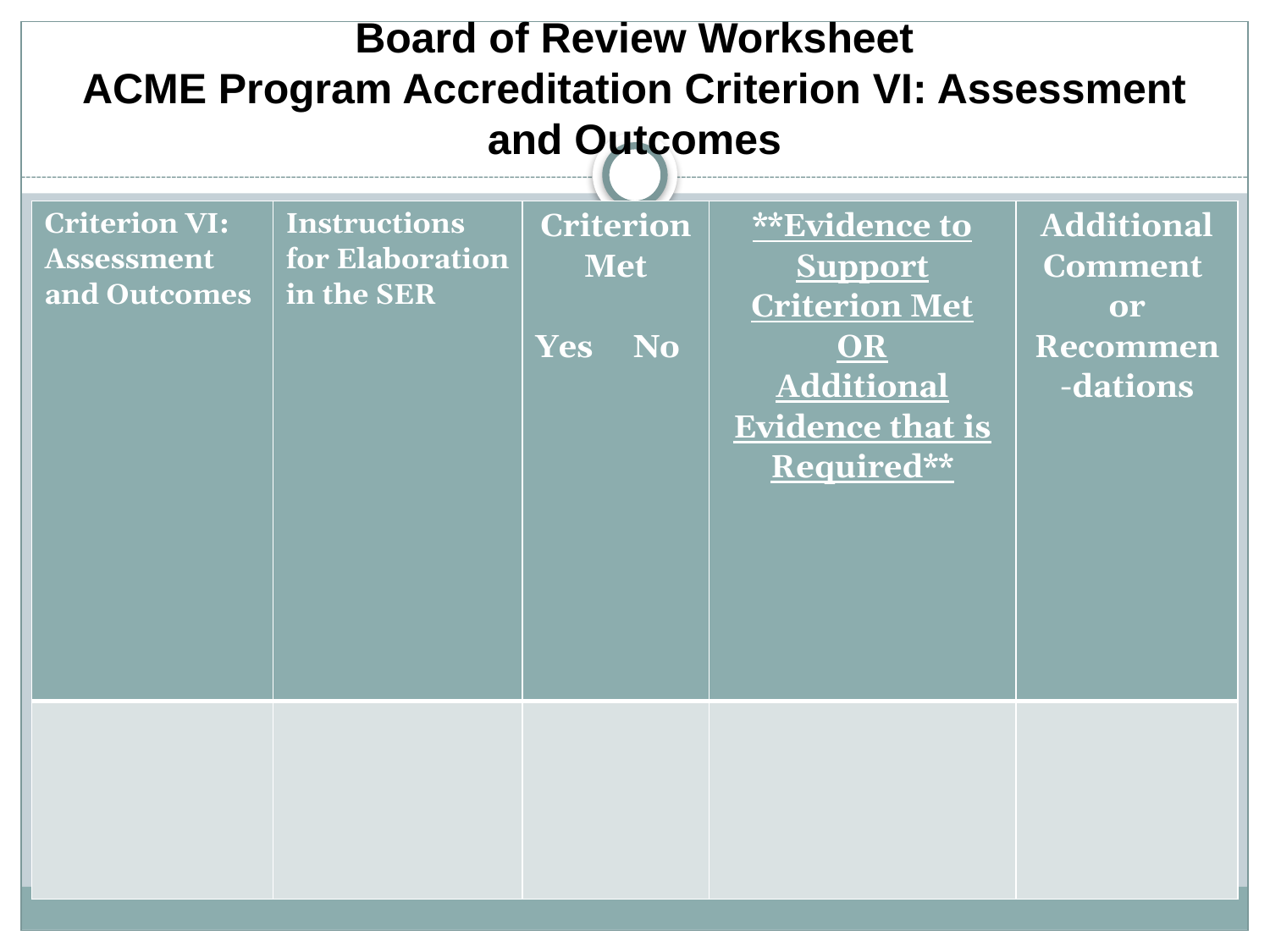

# Board of Review Worksheet ACME Program Accreditation Criterion VI: Assessment and Outcomes
| Criterion VI: Assessment and Outcomes | Instructions for Elaboration in the SER | Criterion Met Yes No | \*\*Evidence to Support Criterion Met OR Additional Evidence that is Required\*\* | Additional Comment or Recommen-dations |
| --- | --- | --- | --- | --- |
|  |  |  |  |  |